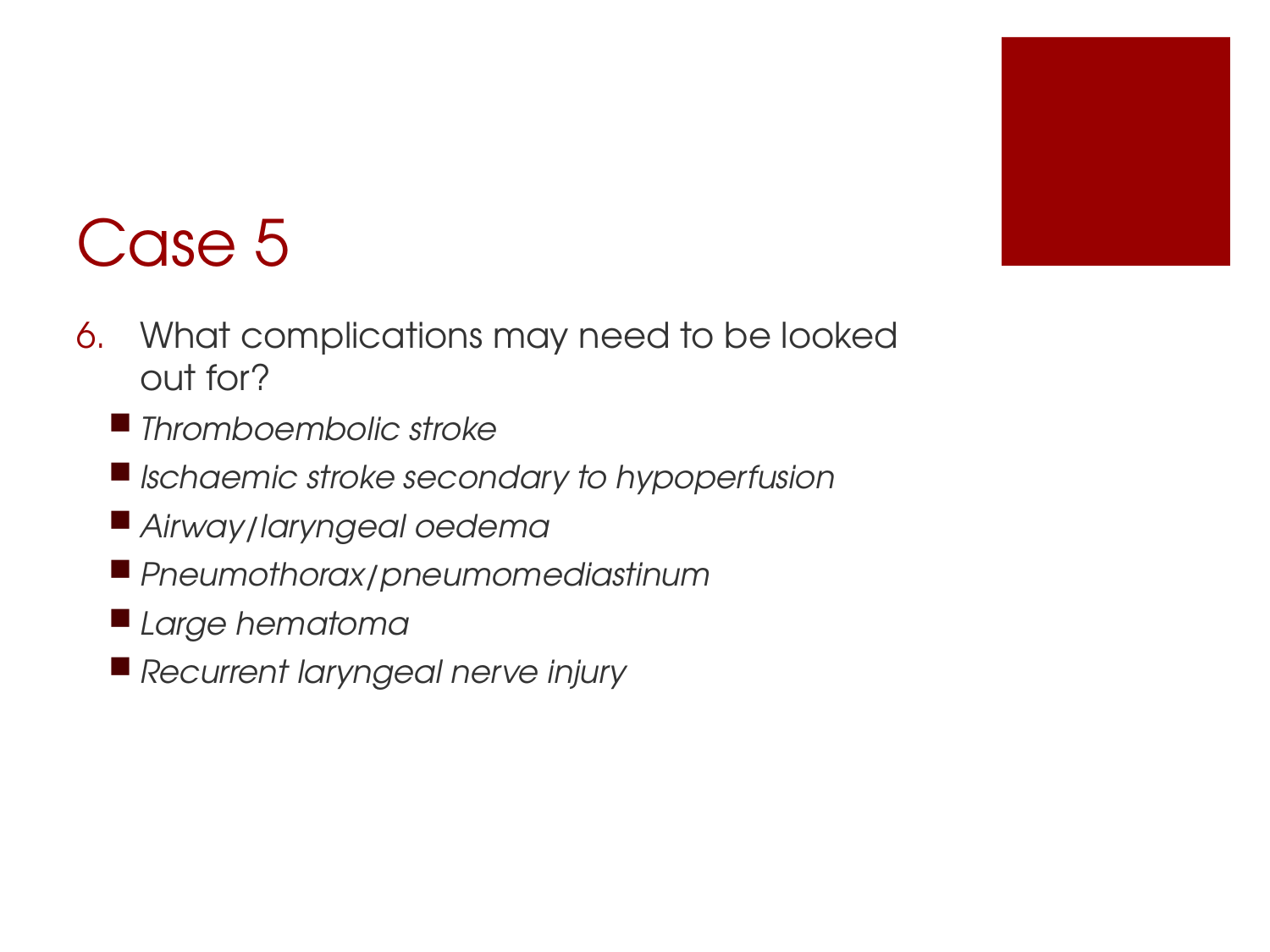

# Case 5
What complications may need to be looked out for?
Thromboembolic stroke
Ischaemic stroke secondary to hypoperfusion
Airway/laryngeal oedema
Pneumothorax/pneumomediastinum
Large hematoma
Recurrent laryngeal nerve injury